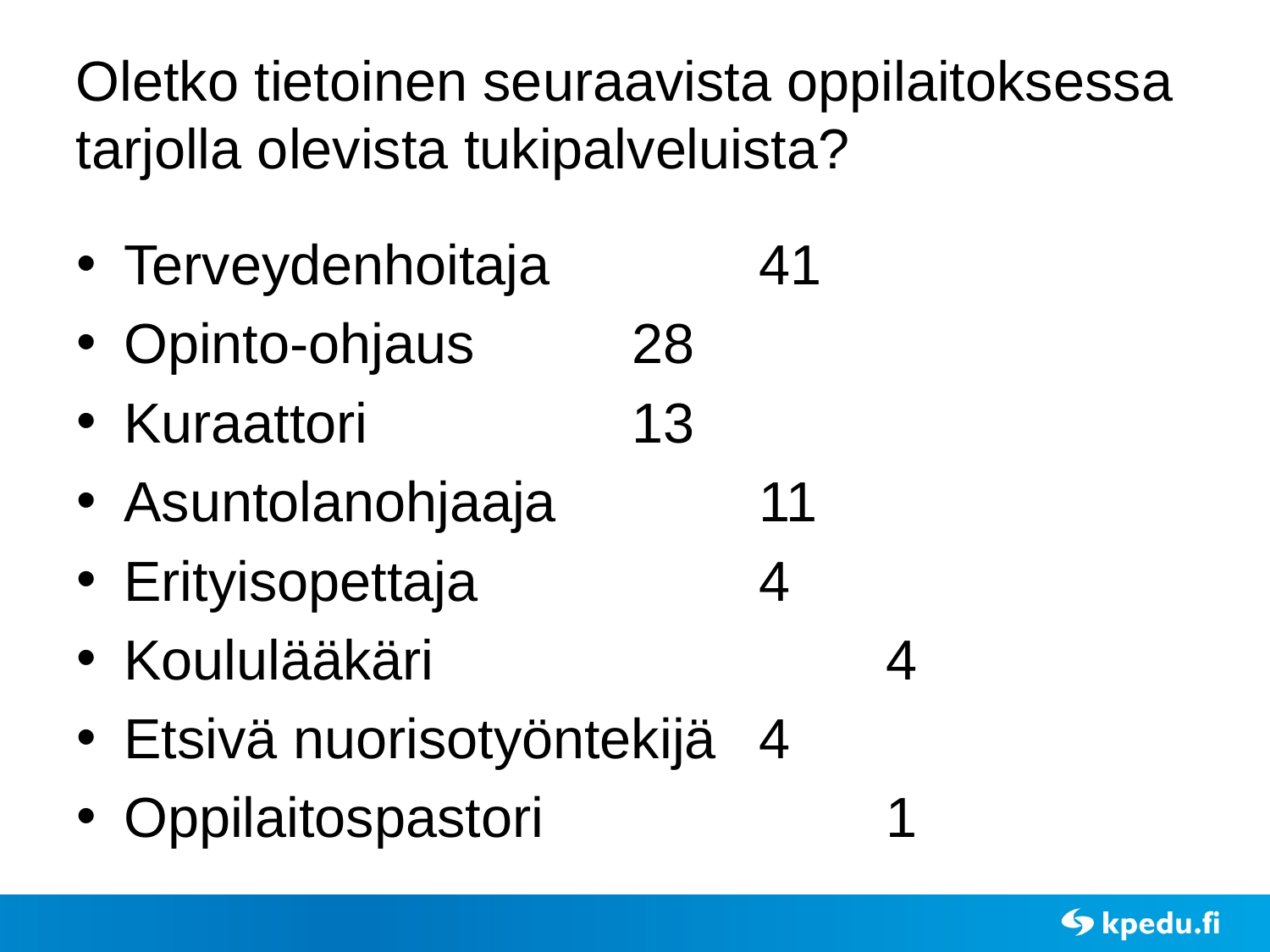

# Oletko tietoinen seuraavista oppilaitoksessa tarjolla olevista tukipalveluista? ​
Terveydenhoitaja		41
Opinto-ohjaus		28
Kuraattori			13
Asuntolanohjaaja 		11
Erityisopettaja			4
Koululääkäri		 		4
Etsivä nuorisotyöntekijä	4
Oppilaitospastori 		 	1